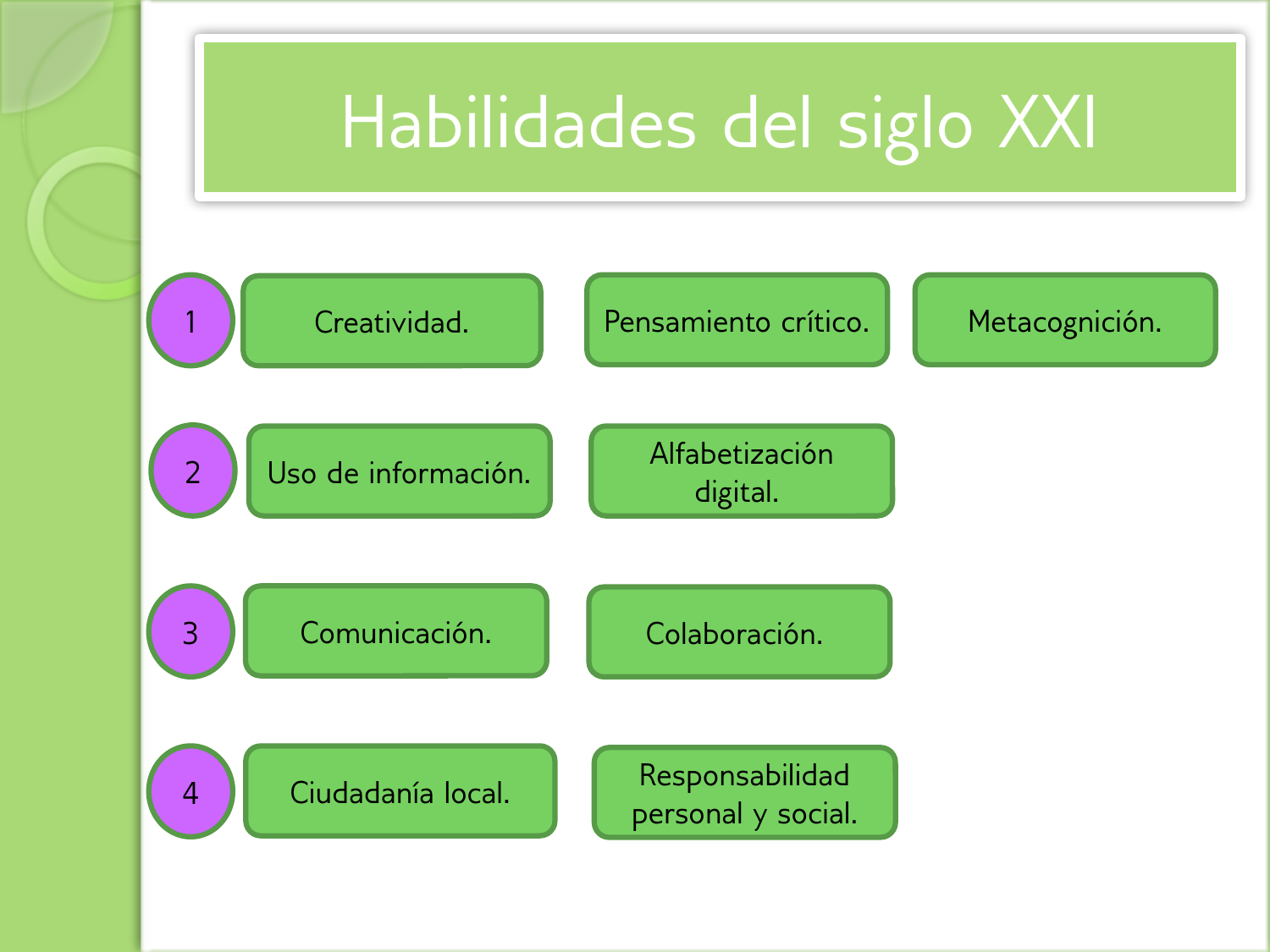

# Habilidades del siglo XXI
1
Pensamiento crítico.
Metacognición.
Creatividad.
2
Uso de información.
Alfabetización digital.
3
Comunicación.
Colaboración.
4
Ciudadanía local.
Responsabilidad personal y social.